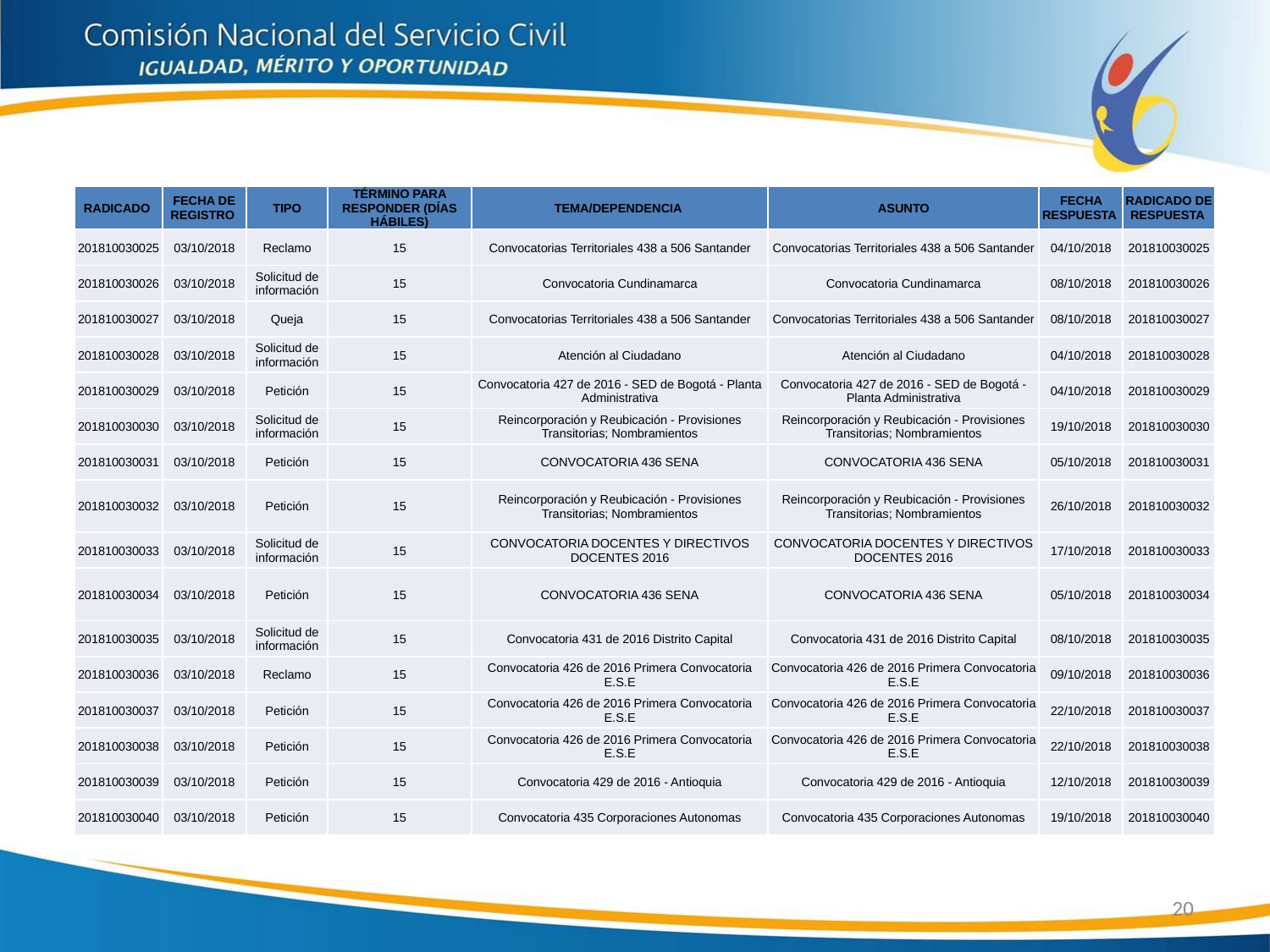

| RADICADO | FECHA DE REGISTRO | TIPO | TÉRMINO PARA RESPONDER (DÍAS HÁBILES) | TEMA/DEPENDENCIA | ASUNTO | FECHA RESPUESTA | RADICADO DE RESPUESTA |
| --- | --- | --- | --- | --- | --- | --- | --- |
| 201810030025 | 03/10/2018 | Reclamo | 15 | Convocatorias Territoriales 438 a 506 Santander | Convocatorias Territoriales 438 a 506 Santander | 04/10/2018 | 201810030025 |
| 201810030026 | 03/10/2018 | Solicitud de información | 15 | Convocatoria Cundinamarca | Convocatoria Cundinamarca | 08/10/2018 | 201810030026 |
| 201810030027 | 03/10/2018 | Queja | 15 | Convocatorias Territoriales 438 a 506 Santander | Convocatorias Territoriales 438 a 506 Santander | 08/10/2018 | 201810030027 |
| 201810030028 | 03/10/2018 | Solicitud de información | 15 | Atención al Ciudadano | Atención al Ciudadano | 04/10/2018 | 201810030028 |
| 201810030029 | 03/10/2018 | Petición | 15 | Convocatoria 427 de 2016 - SED de Bogotá - Planta Administrativa | Convocatoria 427 de 2016 - SED de Bogotá - Planta Administrativa | 04/10/2018 | 201810030029 |
| 201810030030 | 03/10/2018 | Solicitud de información | 15 | Reincorporación y Reubicación - Provisiones Transitorias; Nombramientos | Reincorporación y Reubicación - Provisiones Transitorias; Nombramientos | 19/10/2018 | 201810030030 |
| 201810030031 | 03/10/2018 | Petición | 15 | CONVOCATORIA 436 SENA | CONVOCATORIA 436 SENA | 05/10/2018 | 201810030031 |
| 201810030032 | 03/10/2018 | Petición | 15 | Reincorporación y Reubicación - Provisiones Transitorias; Nombramientos | Reincorporación y Reubicación - Provisiones Transitorias; Nombramientos | 26/10/2018 | 201810030032 |
| 201810030033 | 03/10/2018 | Solicitud de información | 15 | CONVOCATORIA DOCENTES Y DIRECTIVOS DOCENTES 2016 | CONVOCATORIA DOCENTES Y DIRECTIVOS DOCENTES 2016 | 17/10/2018 | 201810030033 |
| 201810030034 | 03/10/2018 | Petición | 15 | CONVOCATORIA 436 SENA | CONVOCATORIA 436 SENA | 05/10/2018 | 201810030034 |
| 201810030035 | 03/10/2018 | Solicitud de información | 15 | Convocatoria 431 de 2016 Distrito Capital | Convocatoria 431 de 2016 Distrito Capital | 08/10/2018 | 201810030035 |
| 201810030036 | 03/10/2018 | Reclamo | 15 | Convocatoria 426 de 2016 Primera Convocatoria E.S.E | Convocatoria 426 de 2016 Primera Convocatoria E.S.E | 09/10/2018 | 201810030036 |
| 201810030037 | 03/10/2018 | Petición | 15 | Convocatoria 426 de 2016 Primera Convocatoria E.S.E | Convocatoria 426 de 2016 Primera Convocatoria E.S.E | 22/10/2018 | 201810030037 |
| 201810030038 | 03/10/2018 | Petición | 15 | Convocatoria 426 de 2016 Primera Convocatoria E.S.E | Convocatoria 426 de 2016 Primera Convocatoria E.S.E | 22/10/2018 | 201810030038 |
| 201810030039 | 03/10/2018 | Petición | 15 | Convocatoria 429 de 2016 - Antioquia | Convocatoria 429 de 2016 - Antioquia | 12/10/2018 | 201810030039 |
| 201810030040 | 03/10/2018 | Petición | 15 | Convocatoria 435 Corporaciones Autonomas | Convocatoria 435 Corporaciones Autonomas | 19/10/2018 | 201810030040 |
20